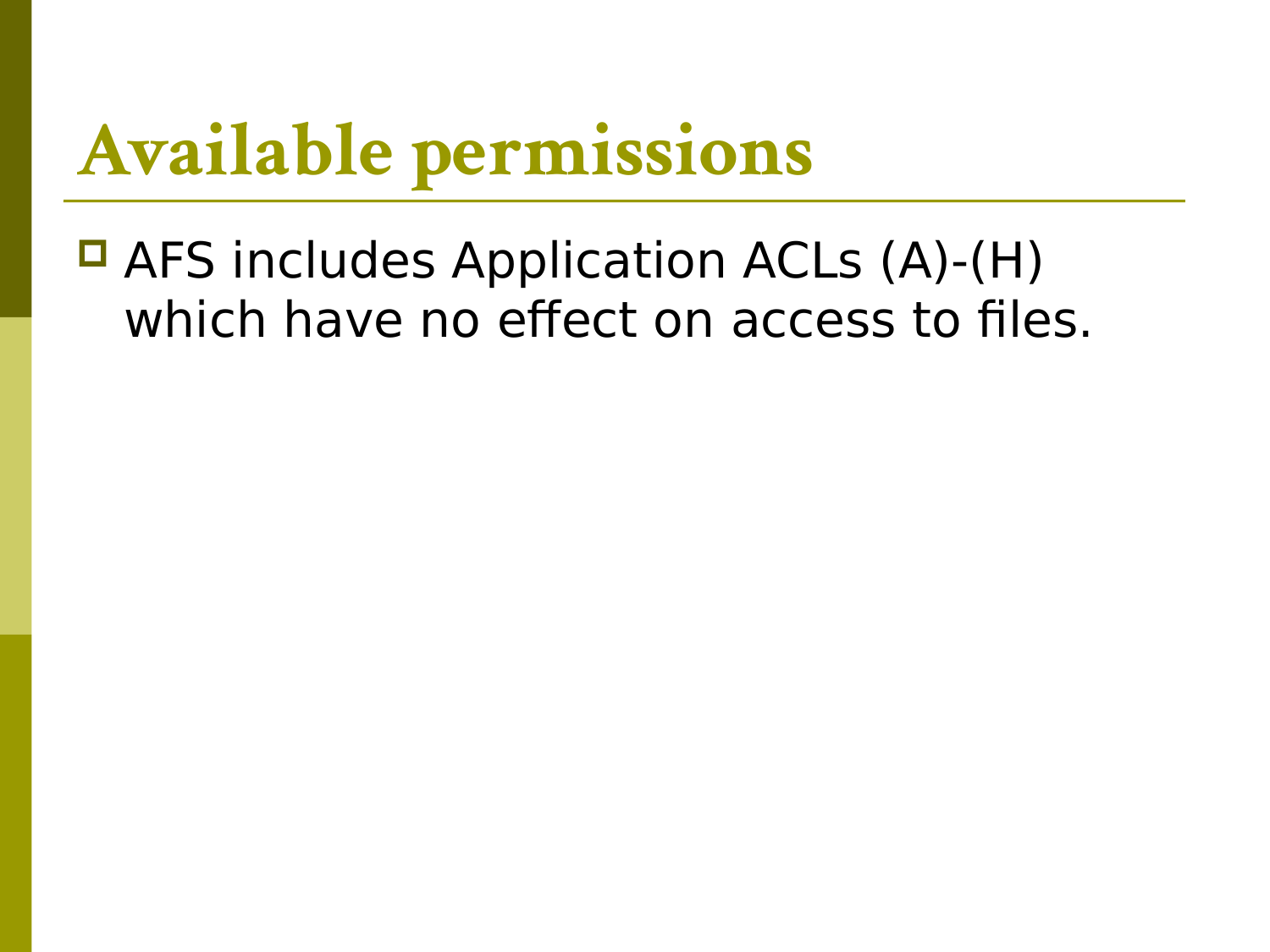

# Available permissions
AFS includes Application ACLs (A)-(H) which have no effect on access to files.